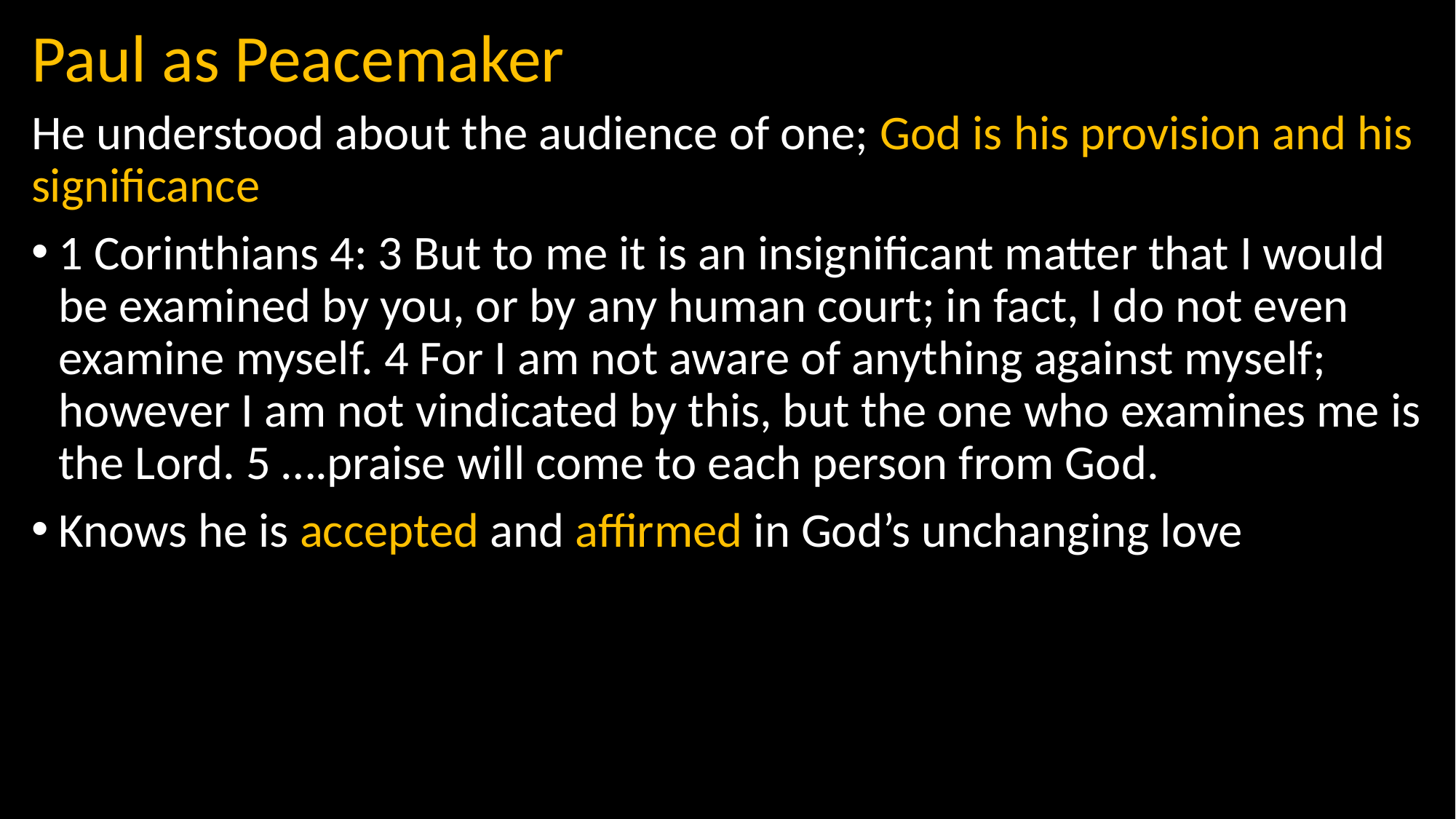

# Paul as Peacemaker
He understood about the audience of one; God is his provision and his significance
1 Corinthians 4: 3 But to me it is an insignificant matter that I would be examined by you, or by any human court; in fact, I do not even examine myself. 4 For I am not aware of anything against myself; however I am not vindicated by this, but the one who examines me is the Lord. 5 ….praise will come to each person from God.
Knows he is accepted and affirmed in God’s unchanging love